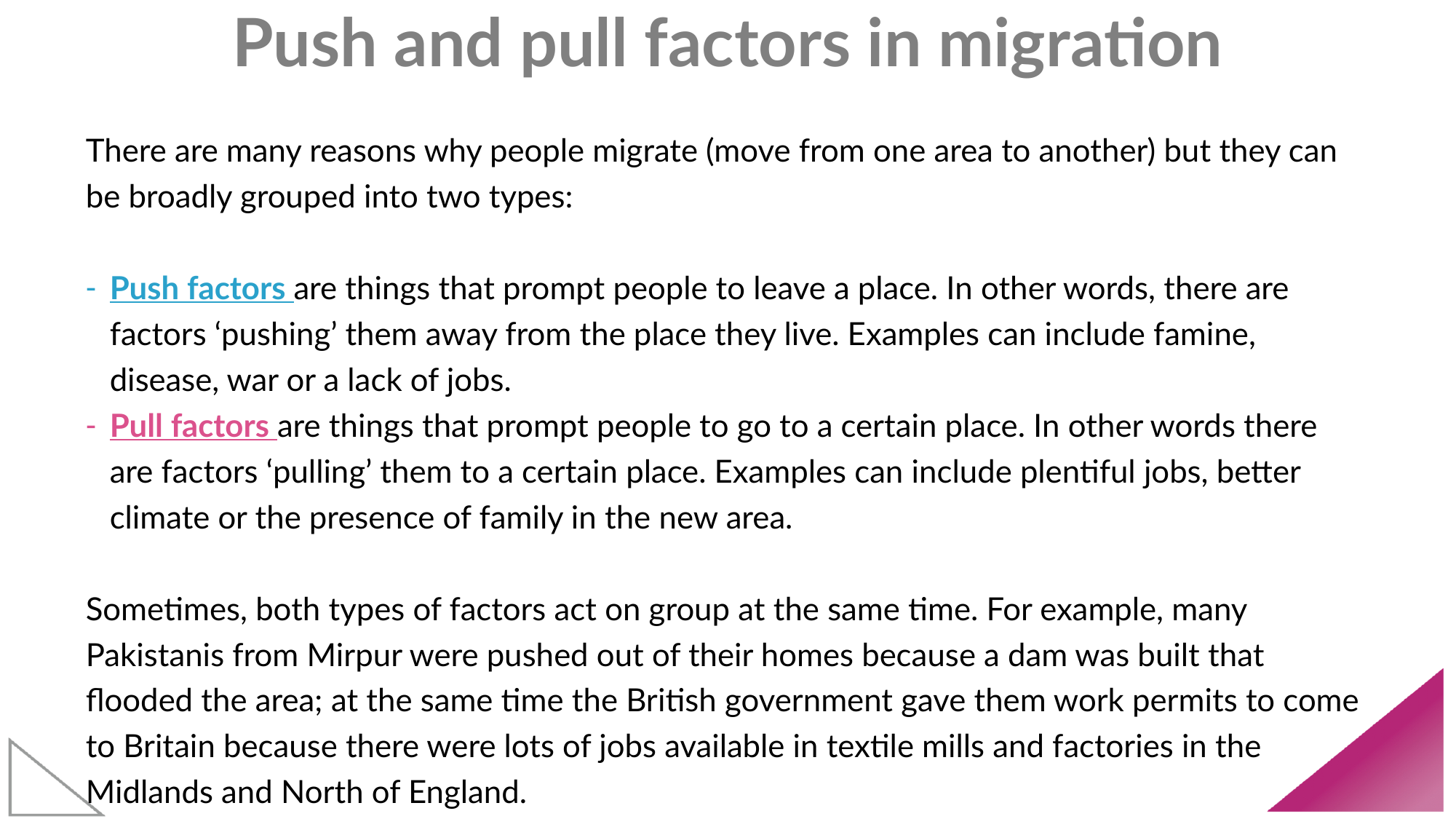

Push and pull factors in migration
There are many reasons why people migrate (move from one area to another) but they can be broadly grouped into two types:

Push factors are things that prompt people to leave a place. In other words, there are factors ‘pushing’ them away from the place they live. Examples can include famine, disease, war or a lack of jobs.
Pull factors are things that prompt people to go to a certain place. In other words there are factors ‘pulling’ them to a certain place. Examples can include plentiful jobs, better climate or the presence of family in the new area.

Sometimes, both types of factors act on group at the same time. For example, many Pakistanis from Mirpur were pushed out of their homes because a dam was built that flooded the area; at the same time the British government gave them work permits to come to Britain because there were lots of jobs available in textile mills and factories in the Midlands and North of England.